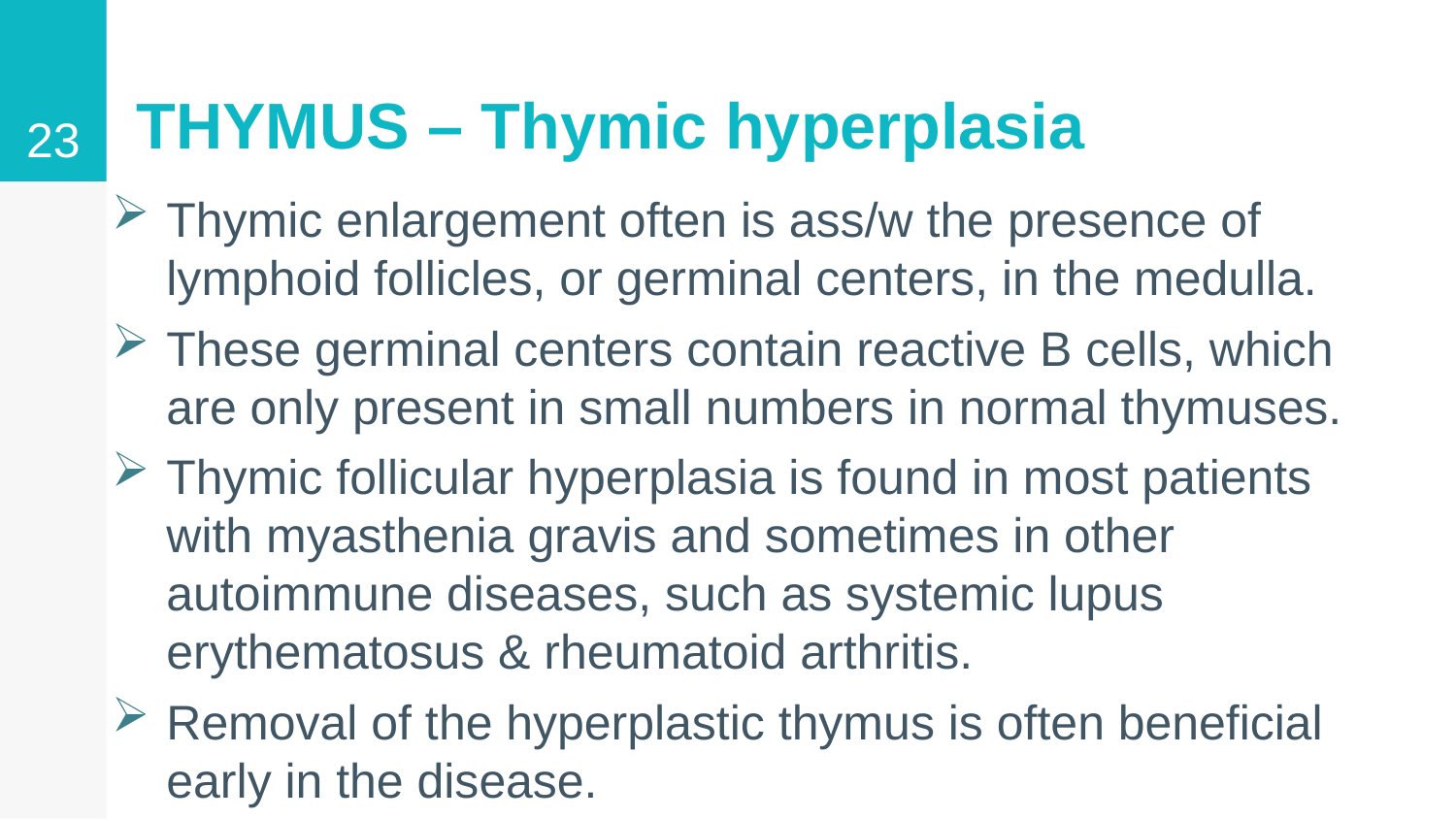

23

# THYMUS – Thymic hyperplasia

Thymic enlargement often is ass/w the presence of lymphoid follicles, or germinal centers, in the medulla.
These germinal centers contain reactive B cells, which are only present in small numbers in normal thymuses.
Thymic follicular hyperplasia is found in most patients with myasthenia gravis and sometimes in other autoimmune diseases, such as systemic lupus erythematosus & rheumatoid arthritis.
Removal of the hyperplastic thymus is often beneficial early in the disease.